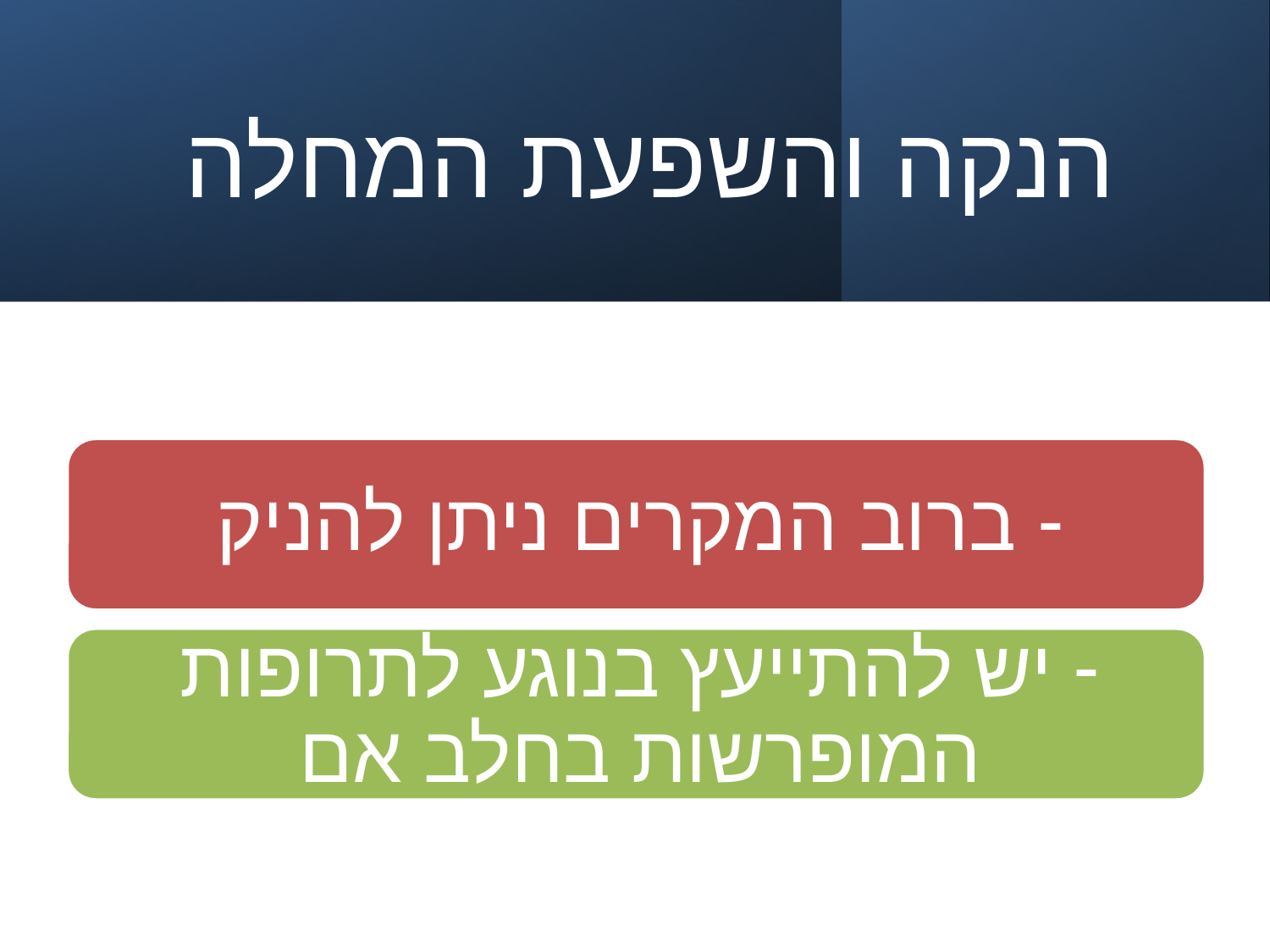

# הנקה והשפעת המחלה
- ברוב המקרים ניתן להניק
- יש להתייעץ בנוגע לתרופות המופרשות בחלב אם